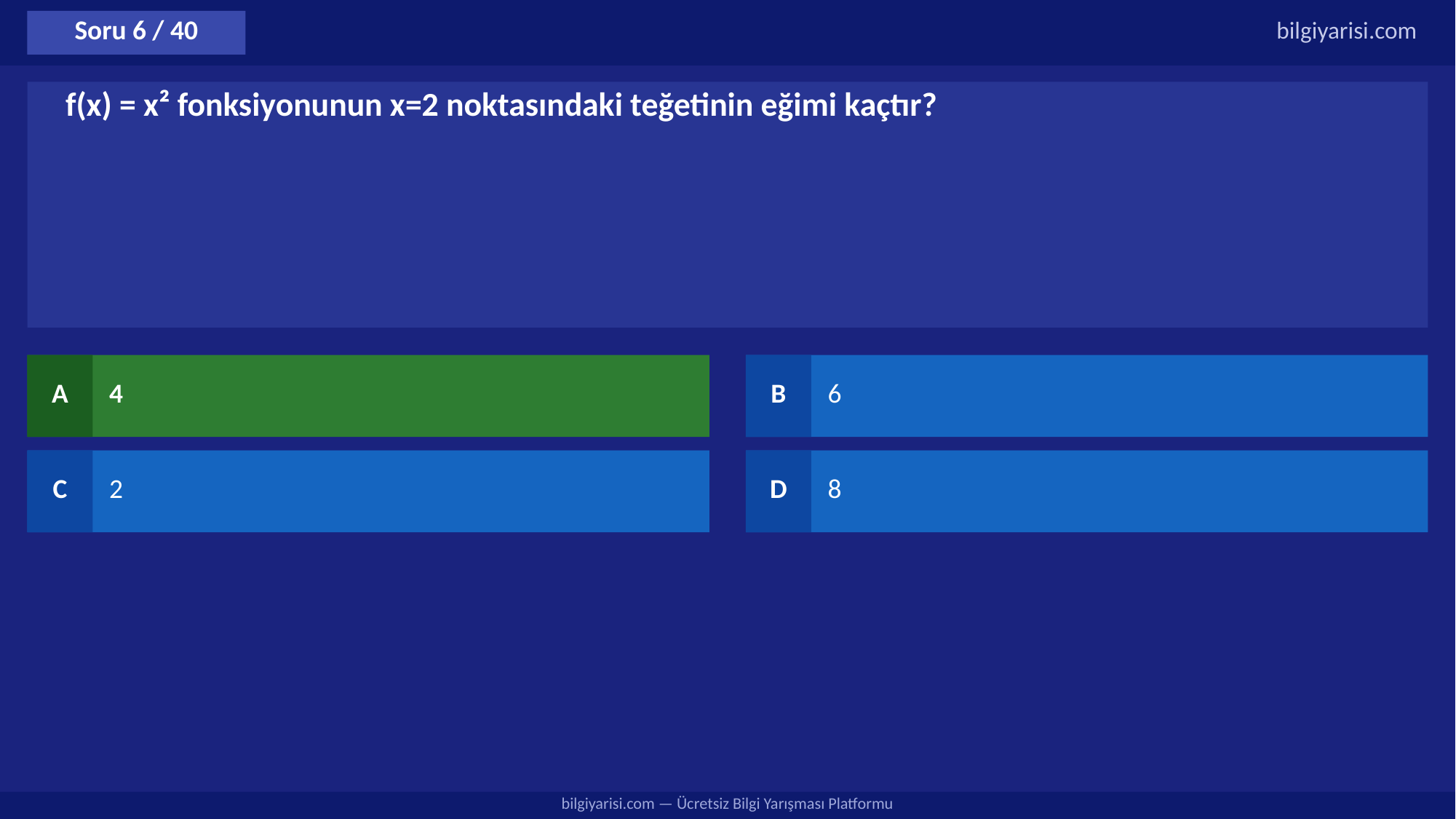

Soru 6 / 40
bilgiyarisi.com

f(x) = x² fonksiyonunun x=2 noktasındaki teğetinin eğimi kaçtır?

A
4

B
6

C
2

D
8
bilgiyarisi.com — Ücretsiz Bilgi Yarışması Platformu